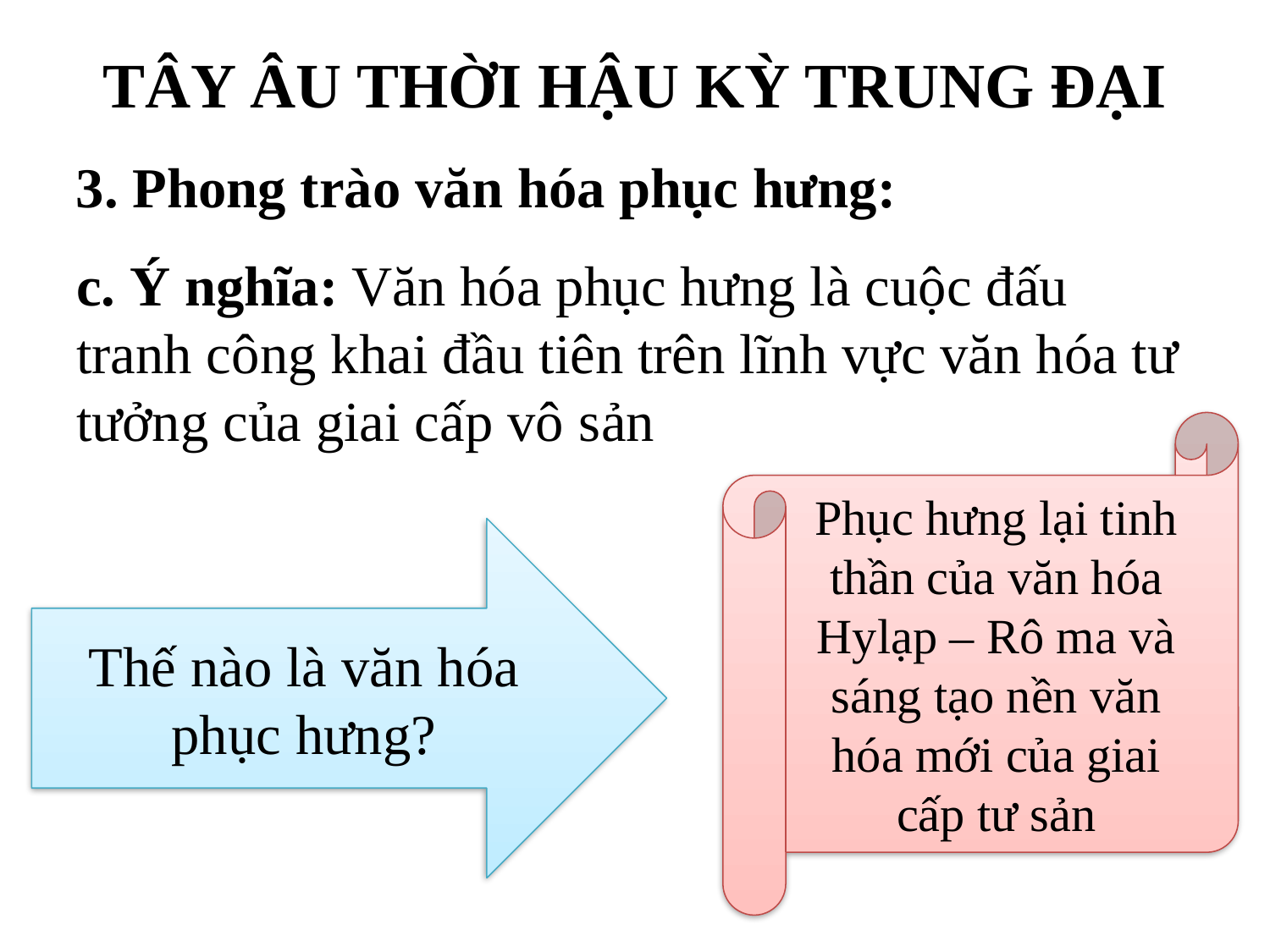

# TÂY ÂU THỜI HẬU KỲ TRUNG ĐẠI
3. Phong trào văn hóa phục hưng:
c. Ý nghĩa: Văn hóa phục hưng là cuộc đấu tranh công khai đầu tiên trên lĩnh vực văn hóa tư tưởng của giai cấp vô sản
Phục hưng lại tinh thần của văn hóa Hylạp – Rô ma và sáng tạo nền văn hóa mới của giai cấp tư sản
Thế nào là văn hóa phục hưng?